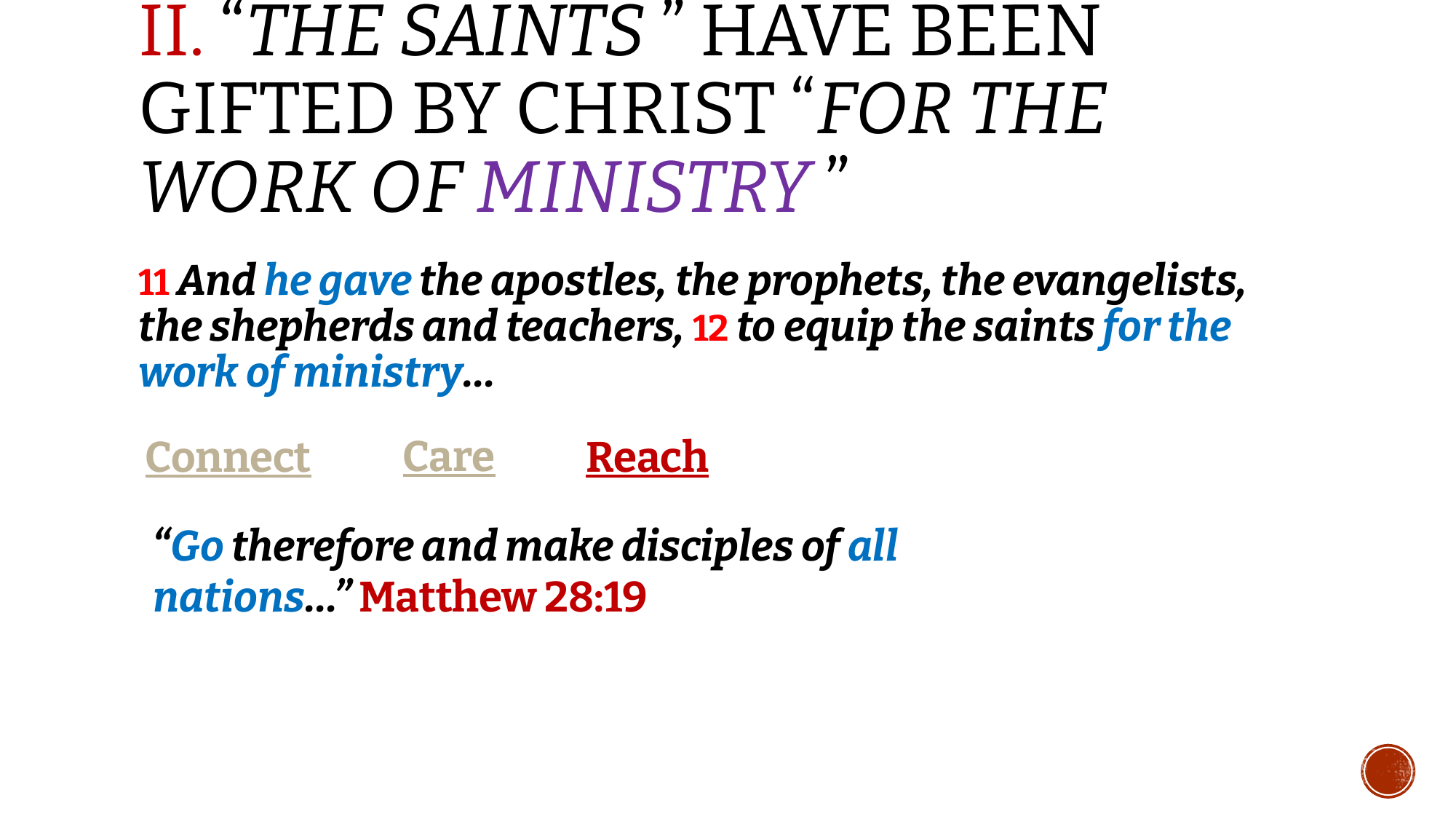

# II. “The saints ” have been gifted by Christ “for the work of ministry ”
11 And he gave the apostles, the prophets, the evangelists, the shepherds and teachers, 12 to equip the saints for the work of ministry…
Care
Connect
Reach
“Go therefore and make disciples of all nations…” Matthew 28:19